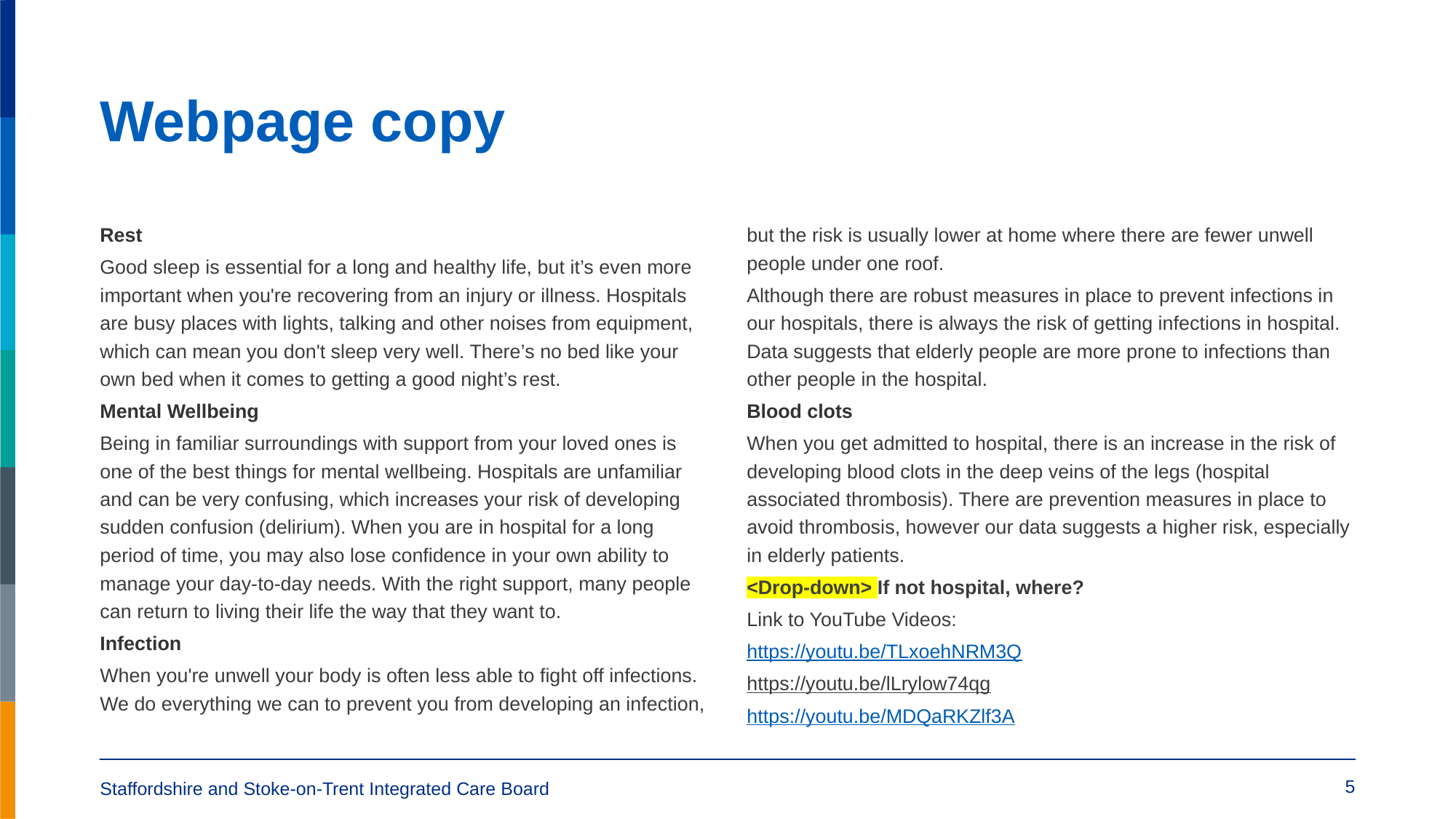

# Webpage copy
Rest
Good sleep is essential for a long and healthy life, but it’s even more important when you're recovering from an injury or illness. Hospitals are busy places with lights, talking and other noises from equipment, which can mean you don't sleep very well. There’s no bed like your own bed when it comes to getting a good night’s rest.
Mental Wellbeing
Being in familiar surroundings with support from your loved ones is one of the best things for mental wellbeing. Hospitals are unfamiliar and can be very confusing, which increases your risk of developing sudden confusion (delirium). When you are in hospital for a long period of time, you may also lose confidence in your own ability to manage your day-to-day needs. With the right support, many people can return to living their life the way that they want to.
Infection
When you're unwell your body is often less able to fight off infections. We do everything we can to prevent you from developing an infection, but the risk is usually lower at home where there are fewer unwell people under one roof.
Although there are robust measures in place to prevent infections in our hospitals, there is always the risk of getting infections in hospital. Data suggests that elderly people are more prone to infections than other people in the hospital.
Blood clots
When you get admitted to hospital, there is an increase in the risk of developing blood clots in the deep veins of the legs (hospital associated thrombosis). There are prevention measures in place to avoid thrombosis, however our data suggests a higher risk, especially in elderly patients.
<Drop-down> If not hospital, where?
Link to YouTube Videos:
https://youtu.be/TLxoehNRM3Q
https://youtu.be/lLrylow74qg
https://youtu.be/MDQaRKZlf3A
5
Staffordshire and Stoke-on-Trent Integrated Care Board